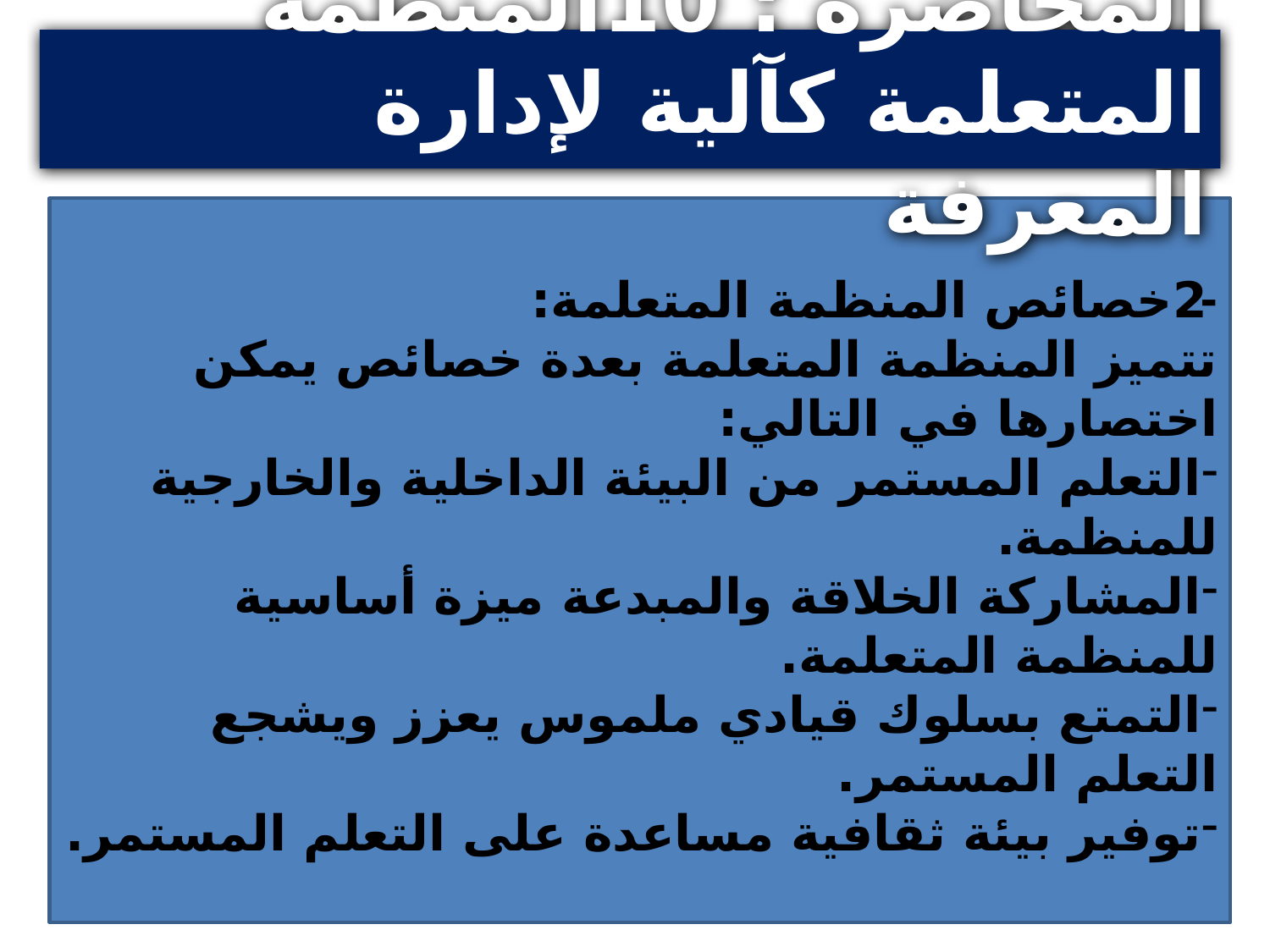

المحاضرة : 10المنظمة المتعلمة كآلية لإدارة المعرفة

-2خصائص المنظمة المتعلمة:
تتميز المنظمة المتعلمة بعدة خصائص يمكن اختصارها في التالي:
التعلم المستمر من البيئة الداخلية والخارجية للمنظمة.
المشاركة الخلاقة والمبدعة ميزة أساسية للمنظمة المتعلمة.
التمتع بسلوك قيادي ملموس يعزز ويشجع التعلم المستمر.
توفير بيئة ثقافية مساعدة على التعلم المستمر.